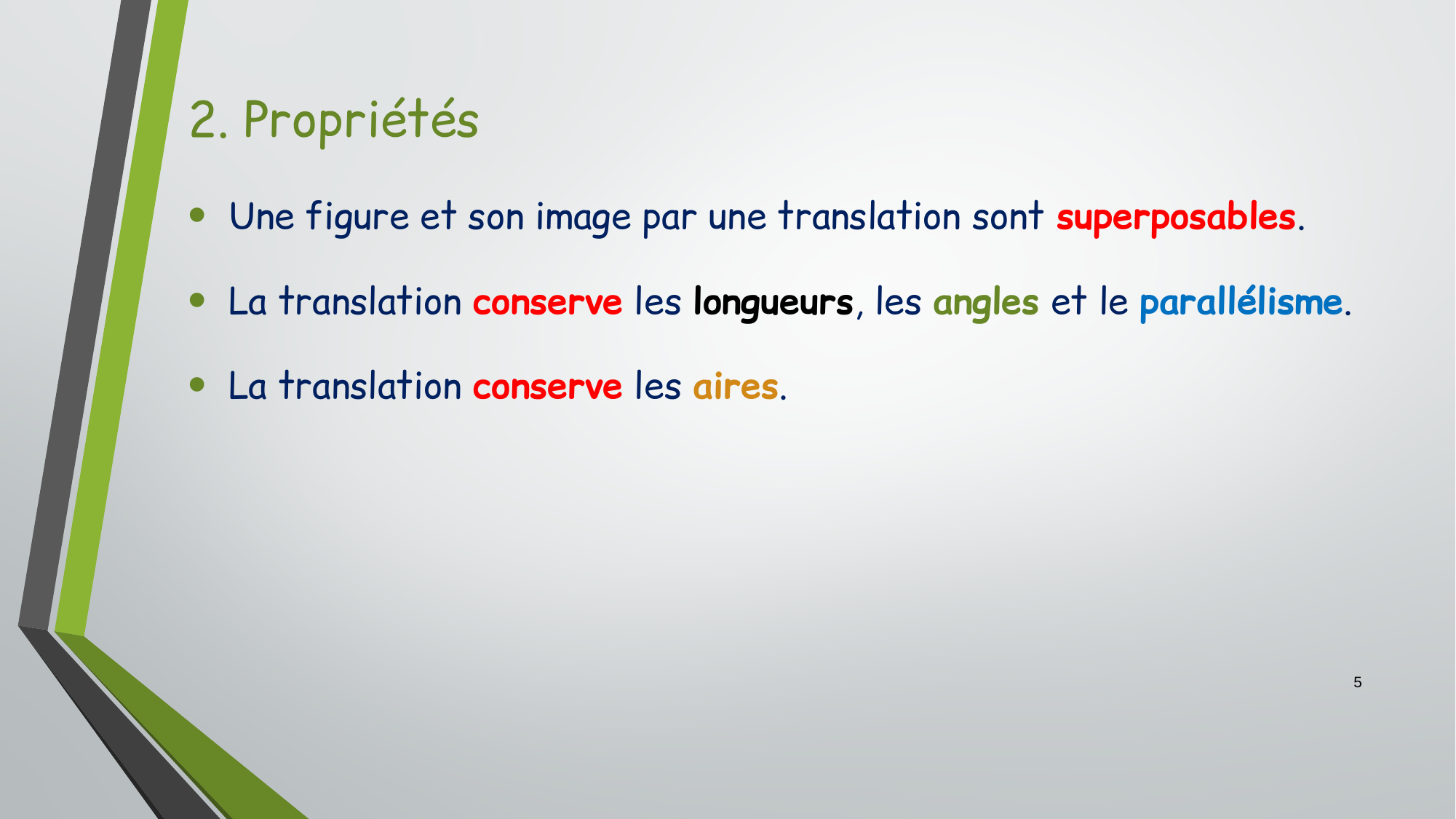

2. Propriétés
Une figure et son image par une translation sont superposables.
La translation conserve les longueurs, les angles et le parallélisme.
La translation conserve les aires.
5